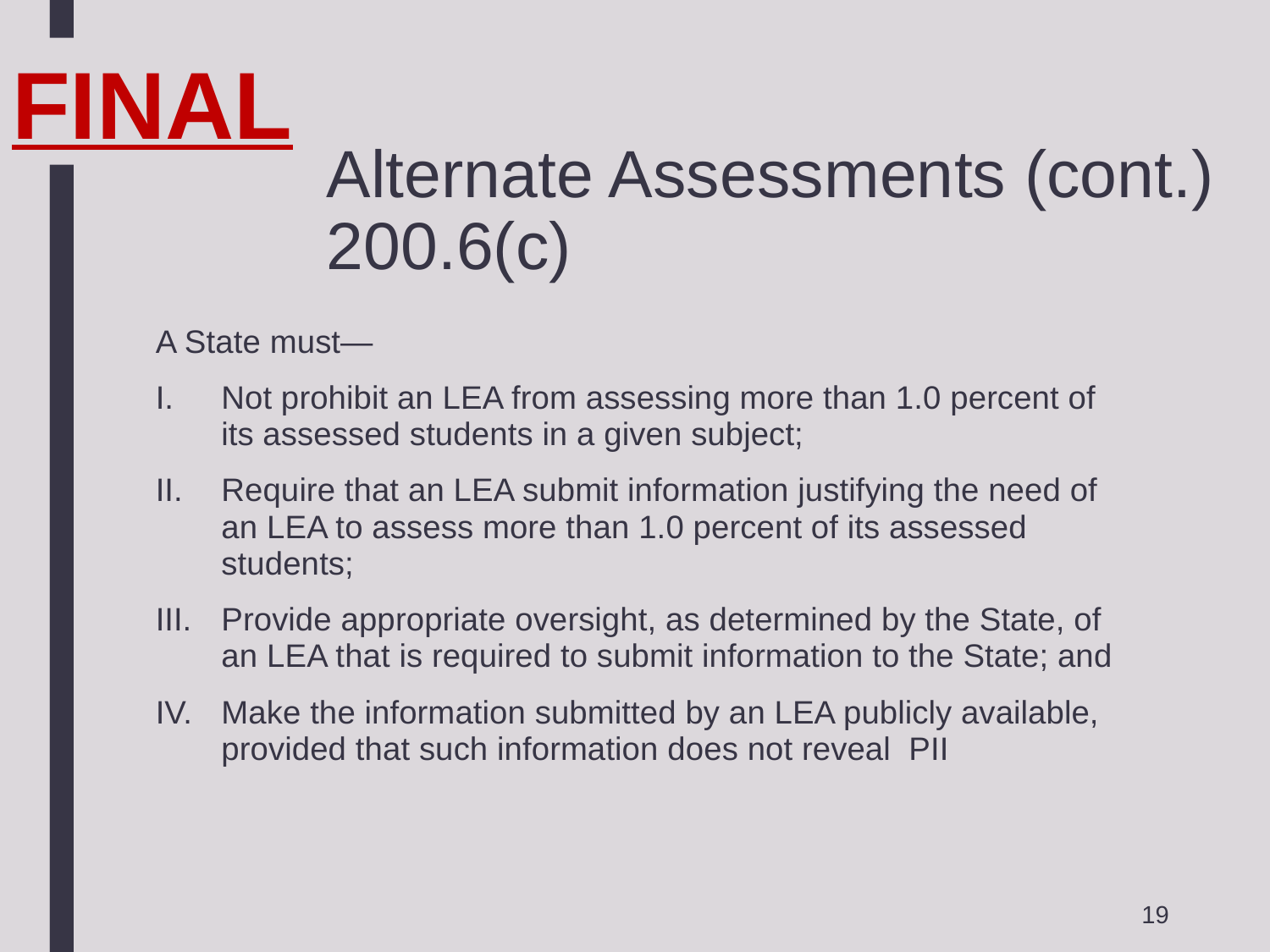

FINAL
# Alternate Assessments (cont.) 200.6(c)
A State must—
Not prohibit an LEA from assessing more than 1.0 percent of its assessed students in a given subject;
Require that an LEA submit information justifying the need of an LEA to assess more than 1.0 percent of its assessed students;
Provide appropriate oversight, as determined by the State, of an LEA that is required to submit information to the State; and
Make the information submitted by an LEA publicly available, provided that such information does not reveal  PII
19